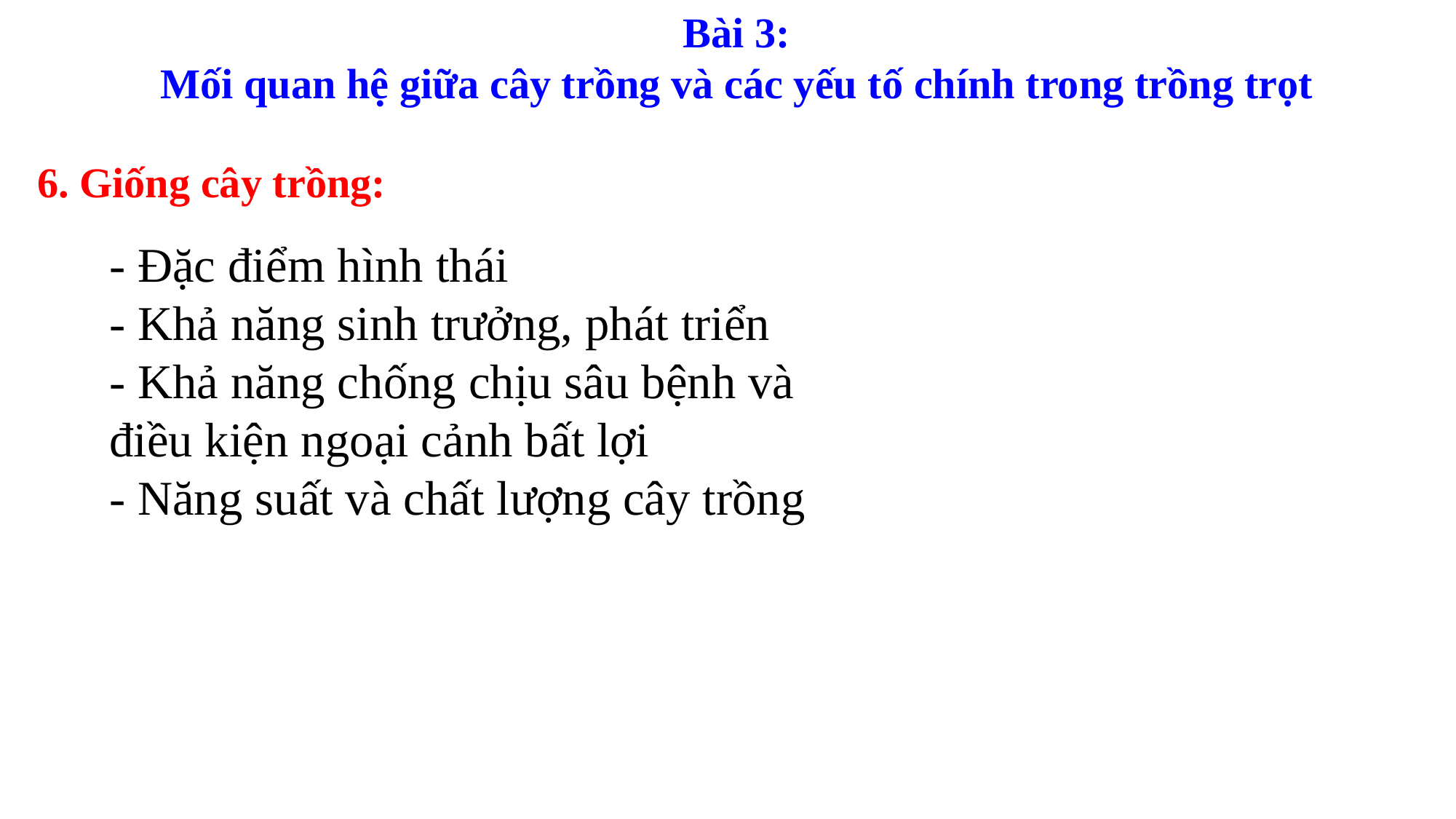

Bài 3:
Mối quan hệ giữa cây trồng và các yếu tố chính trong trồng trọt
6. Giống cây trồng:
- Đặc điểm hình thái
- Khả năng sinh trưởng, phát triển
- Khả năng chống chịu sâu bệnh và điều kiện ngoại cảnh bất lợi
- Năng suất và chất lượng cây trồng